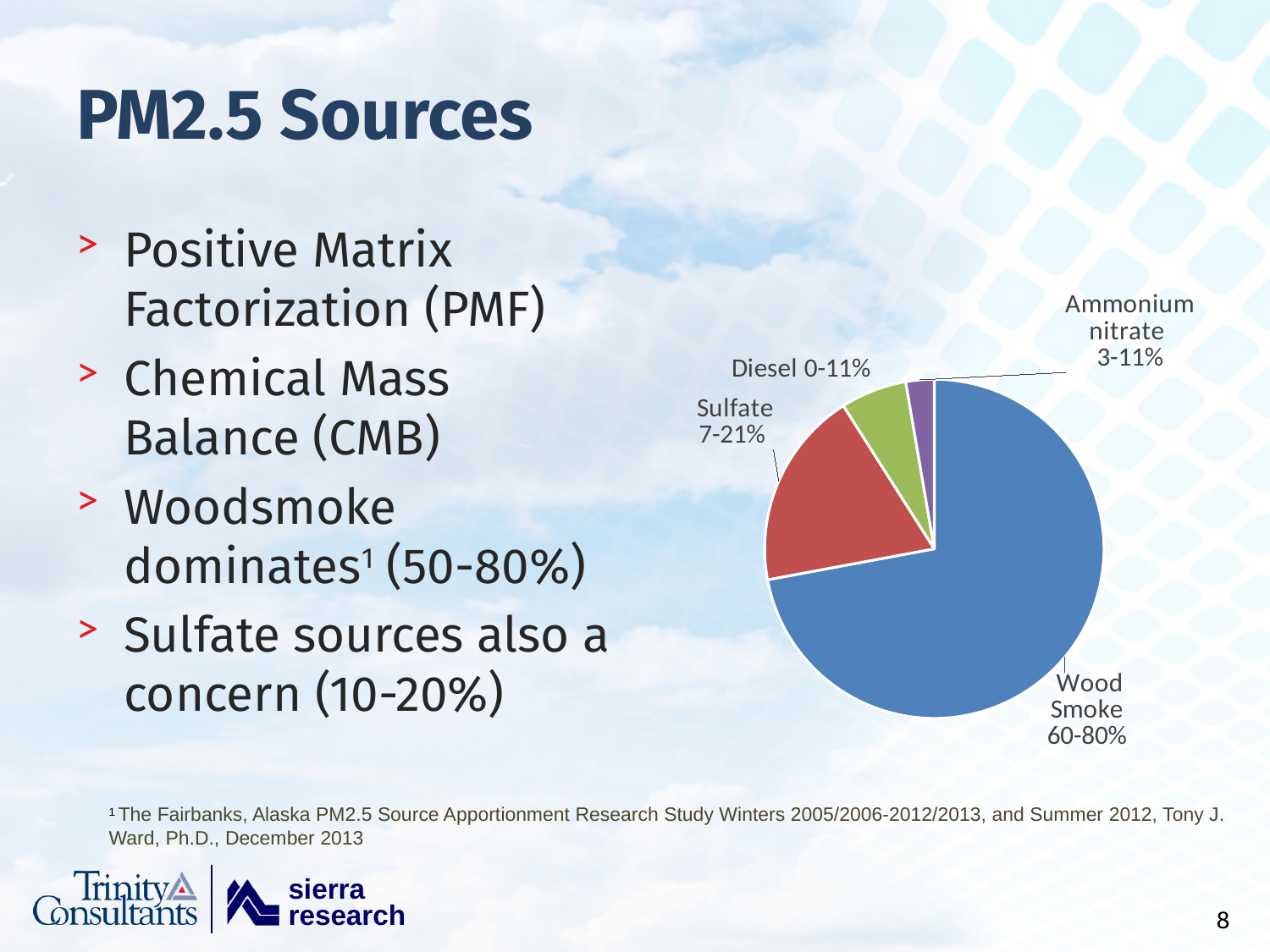

# PM2.5 Sources

### Chart

| Category | Sales |
|---|---|
|  Wood Smoke 60-80% | 80.0 |
|  Sulfate 7-21% | 21.0 |
|  Diesel 0-11% | 7.0 |
| ammoniumn nitrate 3-11% | 3.0 |
Positive Matrix Factorization (PMF)
Chemical Mass Balance (CMB)
Woodsmoke dominates1 (50-80%)
Sulfate sources also a concern (10-20%)
1 The Fairbanks, Alaska PM2.5 Source Apportionment Research Study Winters 2005/2006-2012/2013, and Summer 2012, Tony J. Ward, Ph.D., December 2013

8